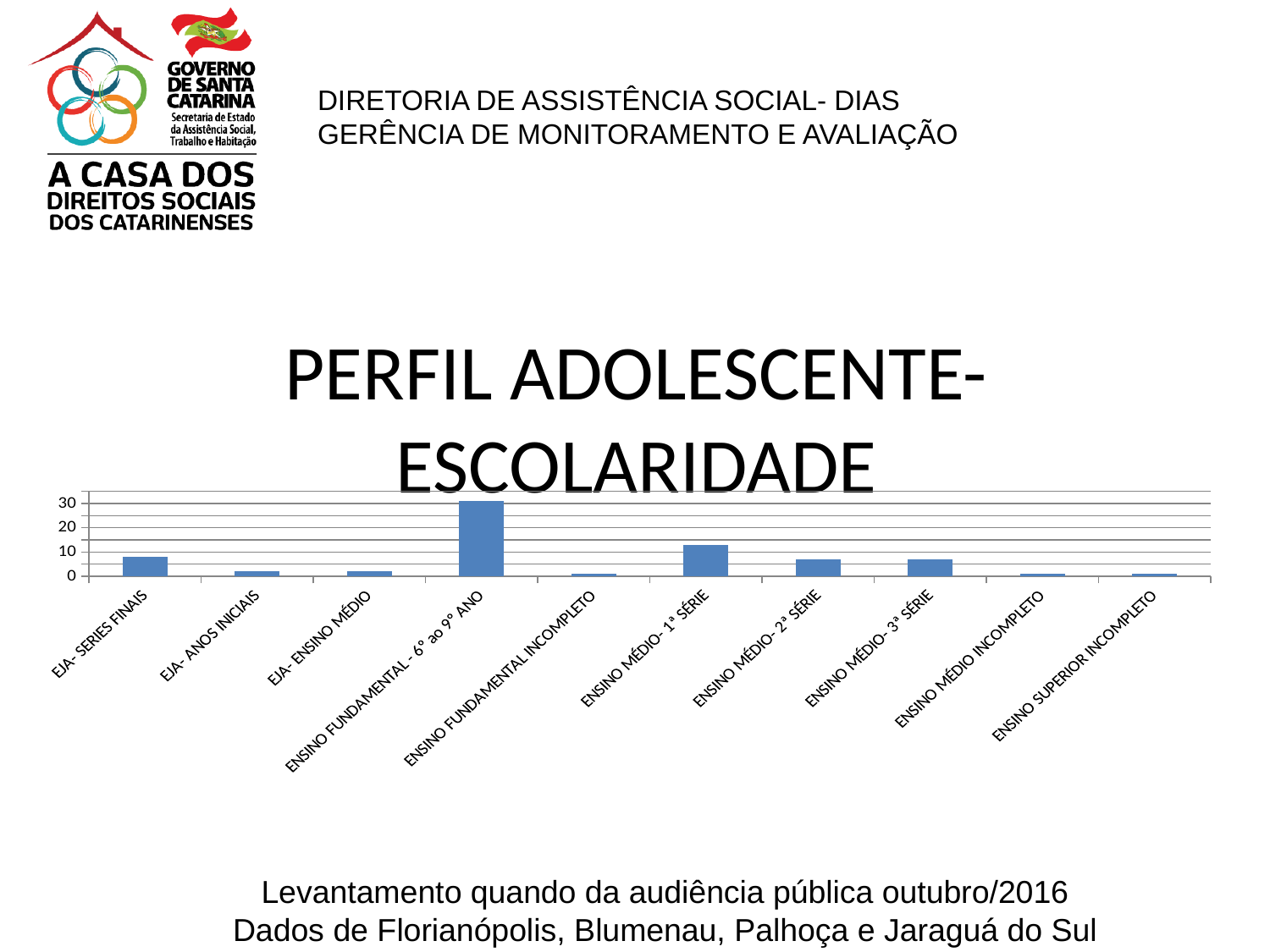

PERFIL ADOLESCENTE- ESCOLARIDADE

### Chart

| Category |  |
|---|---|
| EJA- SERIES FINAIS | 8.0 |
| EJA- ANOS INICIAIS | 2.0 |
| EJA- ENSINO MÉDIO | 2.0 |
| ENSINO FUNDAMENTAL - 6º ao 9º ANO | 31.0 |
| ENSINO FUNDAMENTAL INCOMPLETO | 1.0 |
| ENSINO MÉDIO- 1ª SÉRIE | 13.0 |
| ENSINO MÉDIO- 2ª SÉRIE | 7.0 |
| ENSINO MÉDIO- 3ª SÉRIE | 7.0 |
| ENSINO MÉDIO INCOMPLETO | 1.0 |
| ENSINO SUPERIOR INCOMPLETO | 1.0 |
Levantamento quando da audiência pública outubro/2016
Dados de Florianópolis, Blumenau, Palhoça e Jaraguá do Sul